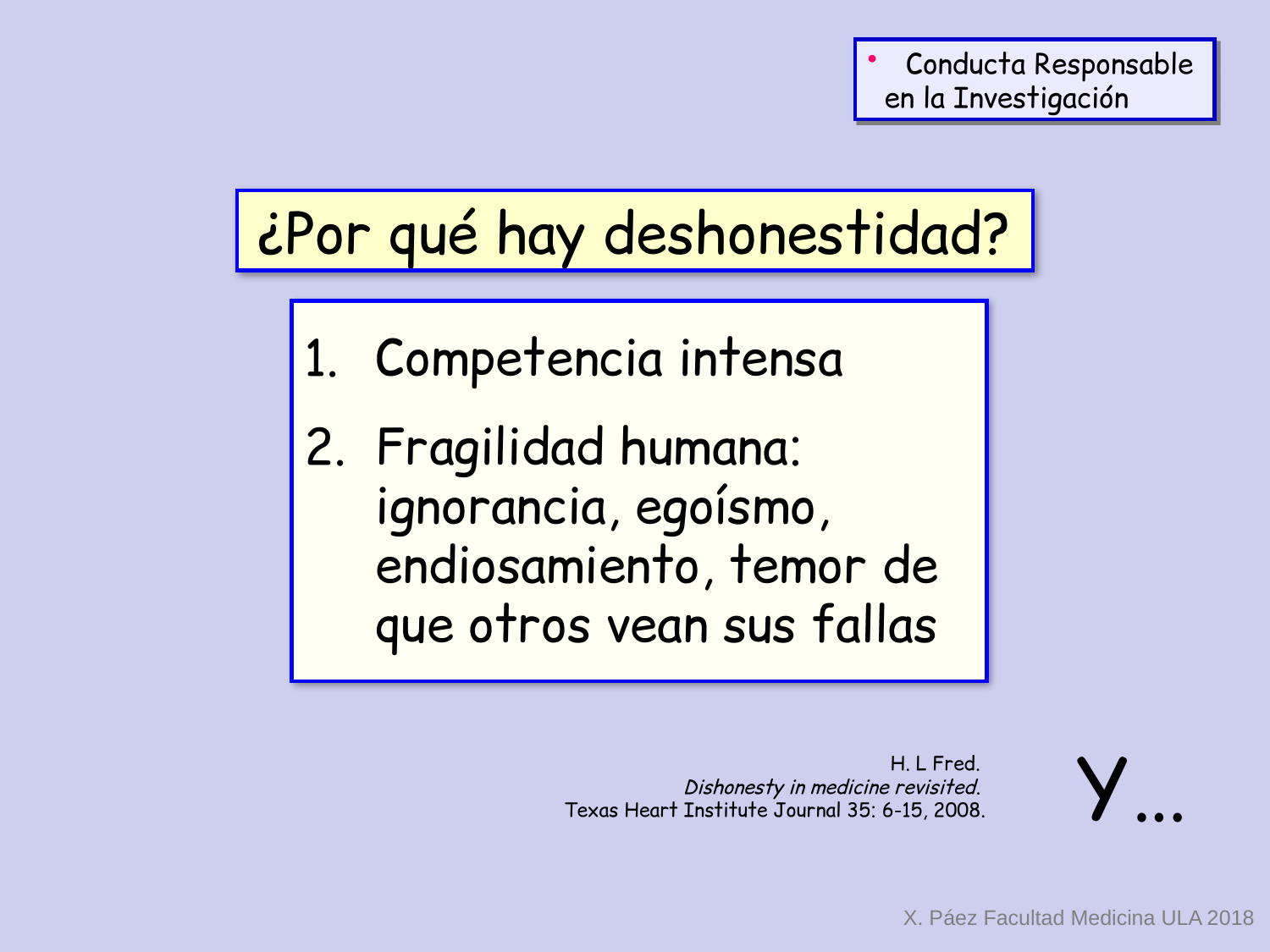

Conducta Responsable
  en la Investigación
¿Por qué hay deshonestidad?

Competencia intensa

Fragilidad humana: ignorancia, egoísmo, endiosamiento, temor de que otros vean sus fallas

Y…
H. L Fred.
Dishonesty in medicine revisited.
Texas Heart Institute Journal 35: 6-15, 2008.
X. Páez Facultad Medicina ULA 2018